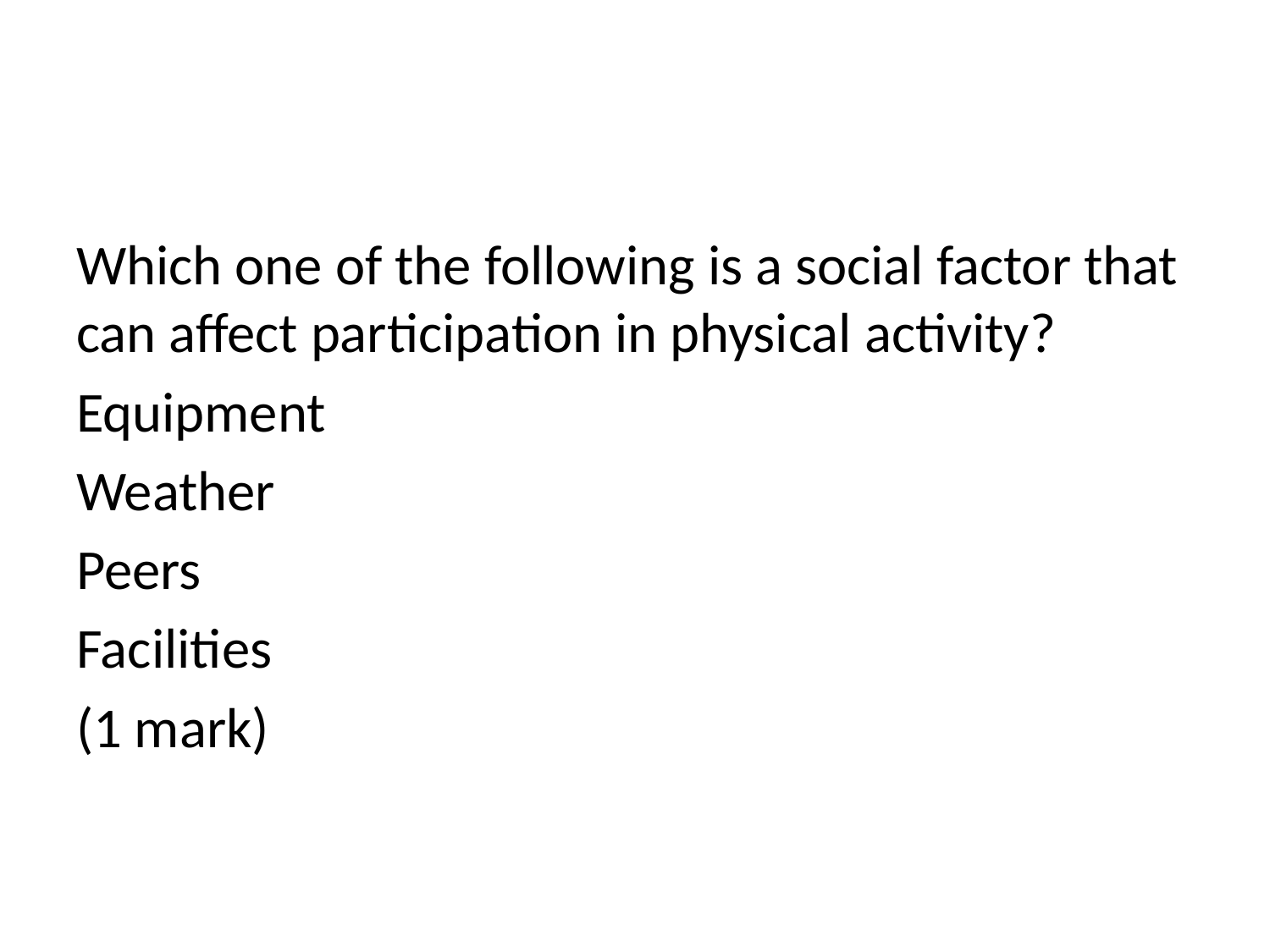

#
Which one of the following is a social factor that can affect participation in physical activity?
Equipment
Weather
Peers
Facilities
(1 mark)